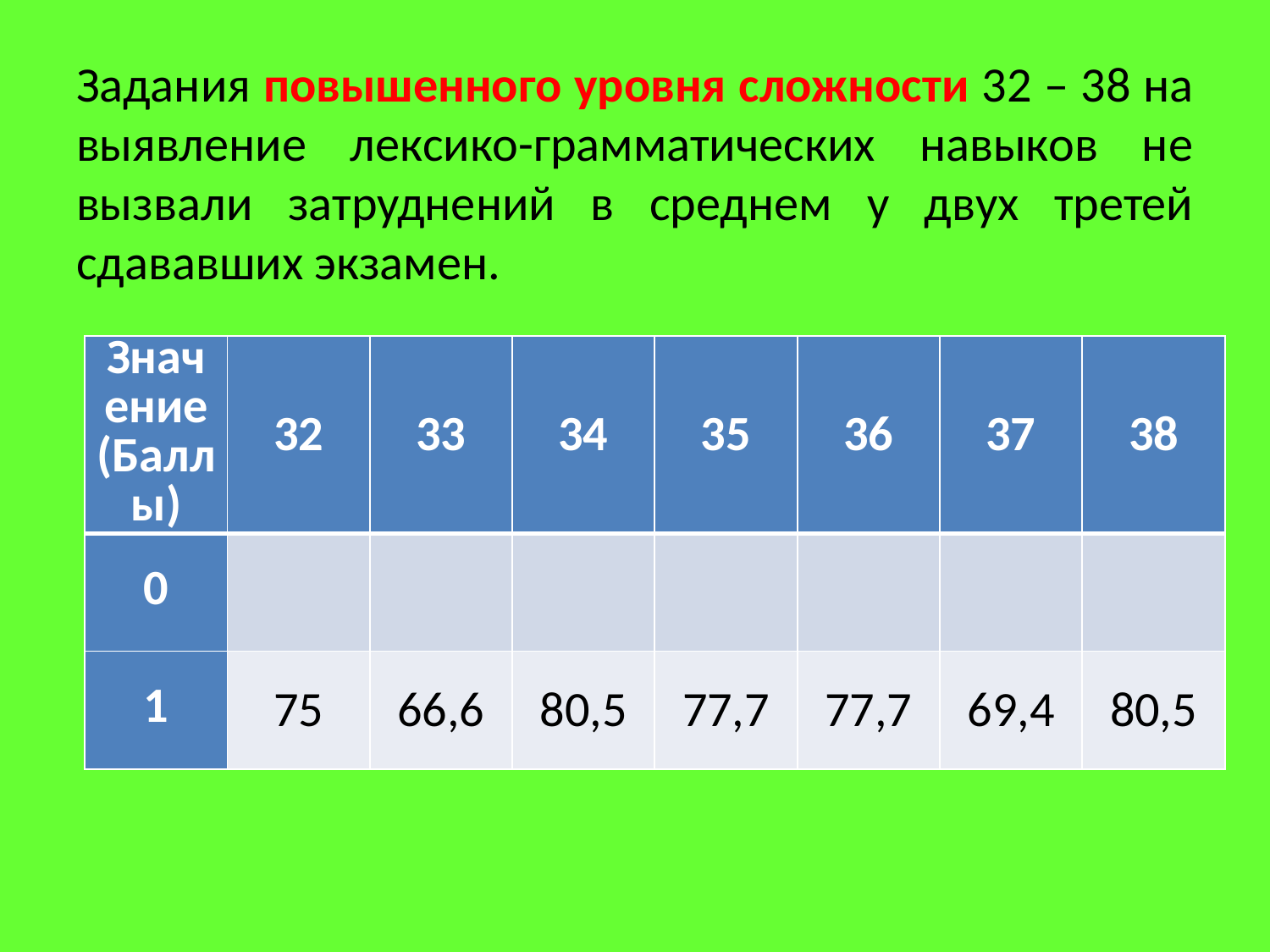

Задания повышенного уровня сложности 32 – 38 на выявление лексико-грамматических навыков не вызвали затруднений в среднем у двух третей сдававших экзамен.

| Значение (Баллы) | 32 | 33 | 34 | 35 | 36 | 37 | 38 |
| --- | --- | --- | --- | --- | --- | --- | --- |
| 0 |  |  |  |  |  |  |  |
| 1 | 75 | 66,6 | 80,5 | 77,7 | 77,7 | 69,4 | 80,5 |